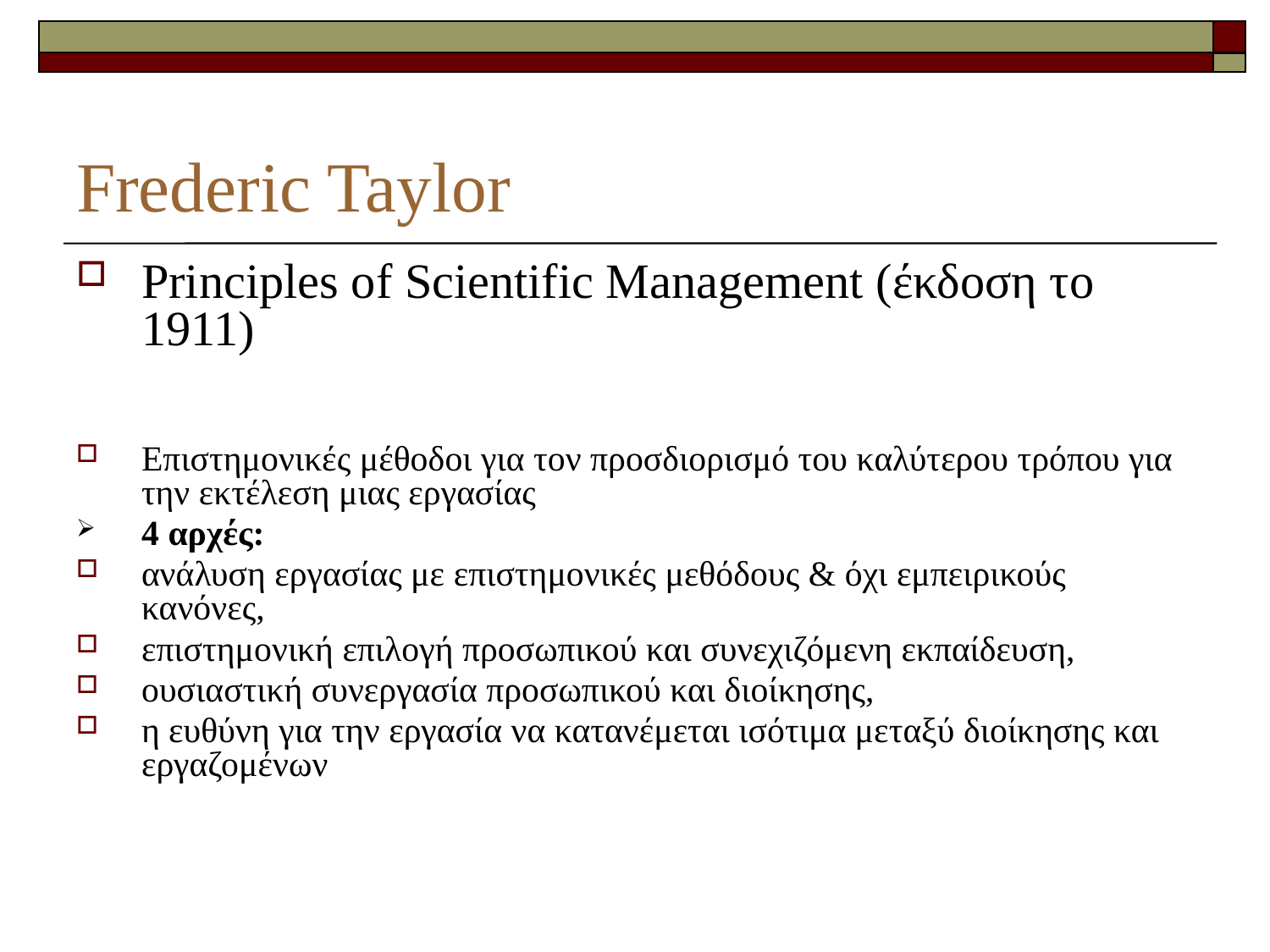

# Frederic Taylor
Principles of Scientific Management (έκδοση το 1911)

Επιστημονικές μέθοδοι για τον προσδιορισμό του καλύτερου τρόπου για την εκτέλεση μιας εργασίας
4 αρχές:
ανάλυση εργασίας με επιστημονικές μεθόδους & όχι εμπειρικούς κανόνες,
επιστημονική επιλογή προσωπικού και συνεχιζόμενη εκπαίδευση,
ουσιαστική συνεργασία προσωπικού και διοίκησης,
η ευθύνη για την εργασία να κατανέμεται ισότιμα μεταξύ διοίκησης και εργαζομένων